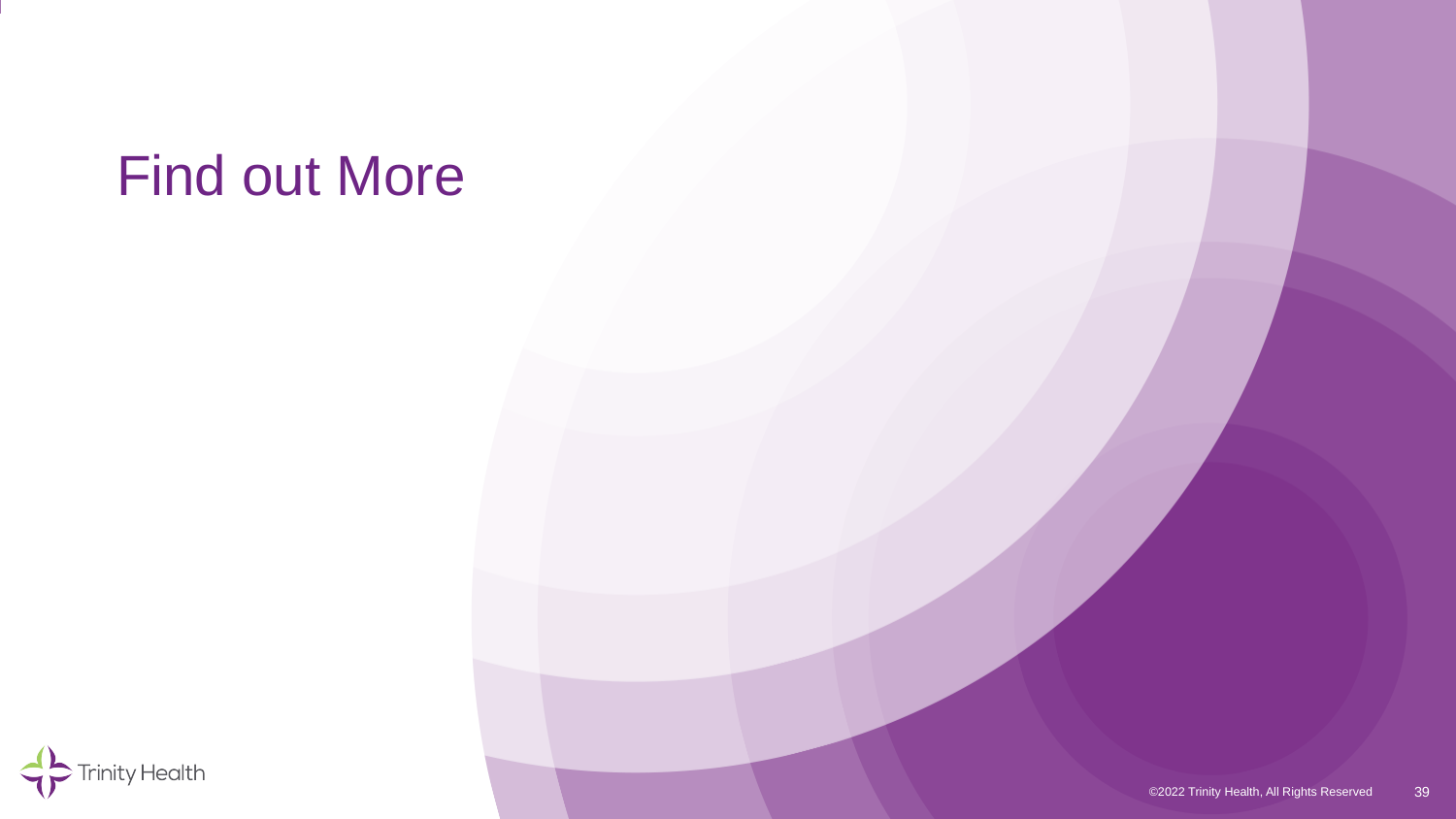

# Find out More
39
©2022 Trinity Health, All Rights Reserved